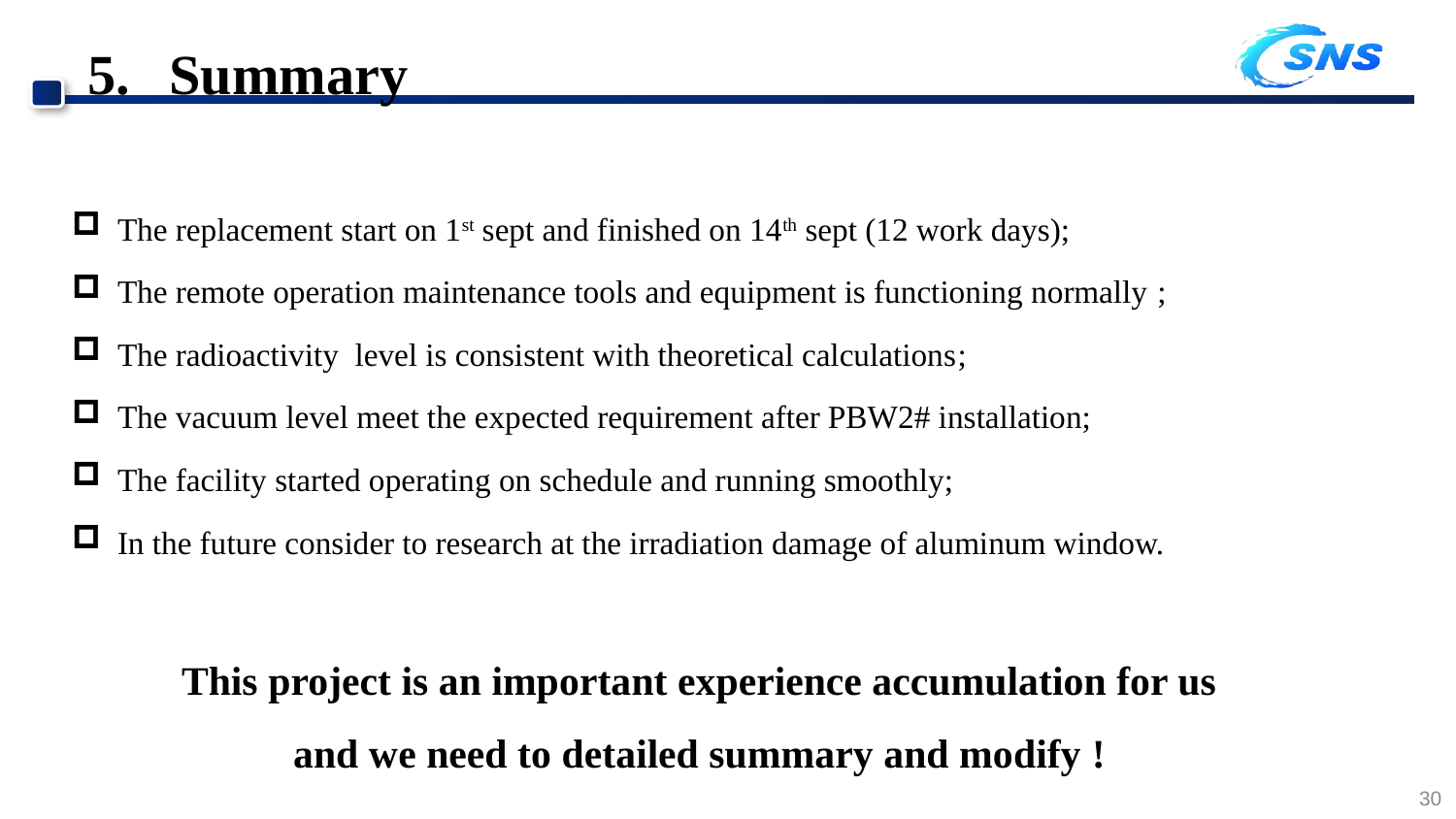

# Summary
The replacement start on 1st sept and finished on 14th sept (12 work days);
The remote operation maintenance tools and equipment is functioning normally ;
The radioactivity  level is consistent with theoretical calculations;
The vacuum level meet the expected requirement after PBW2# installation;
The facility started operating on schedule and running smoothly;
In the future consider to research at the irradiation damage of aluminum window.
This project is an important experience accumulation for us and we need to detailed summary and modify !
30